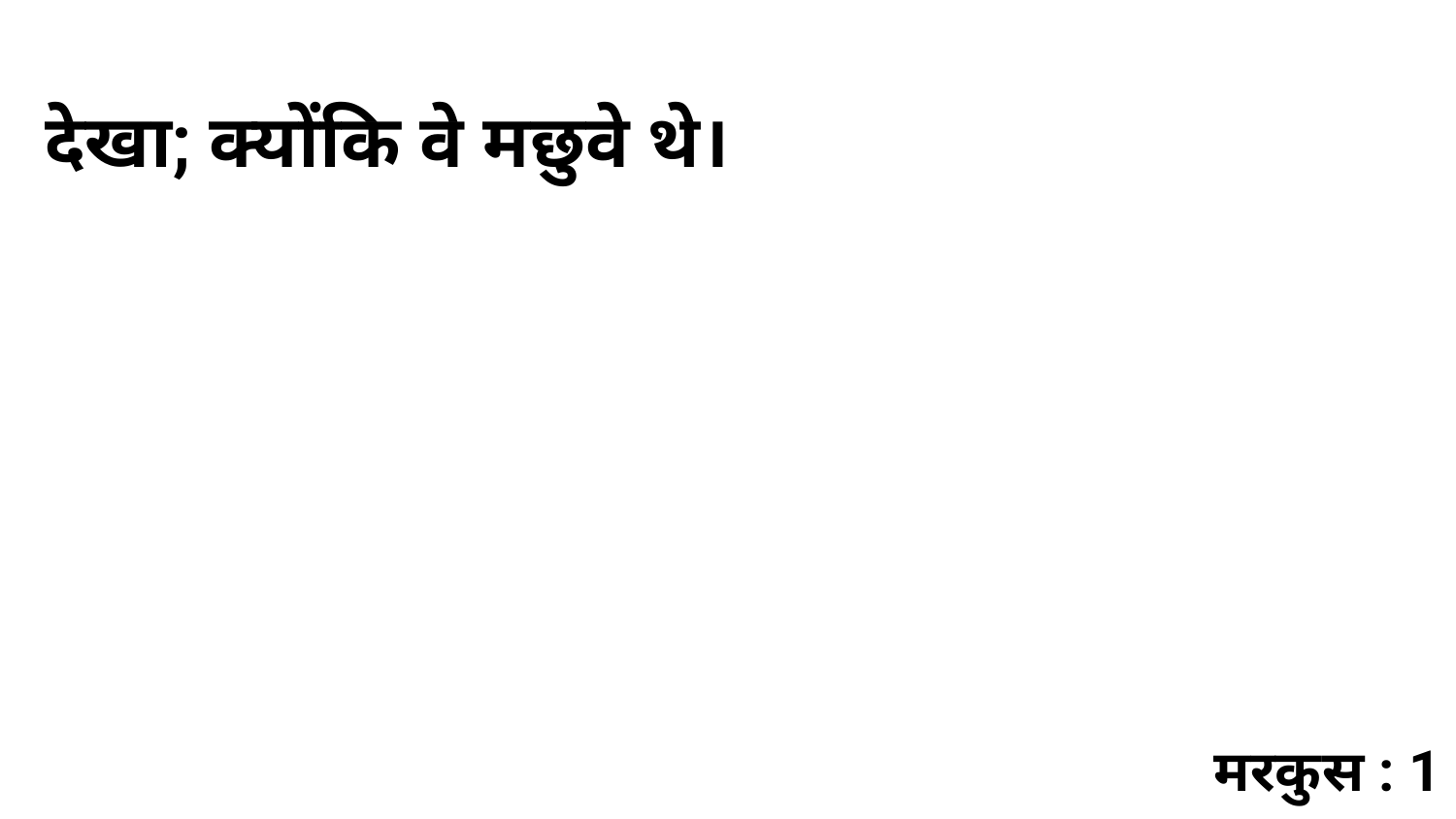

देखा; क्योंकि वे मछुवे थे।
मरकुस : 1